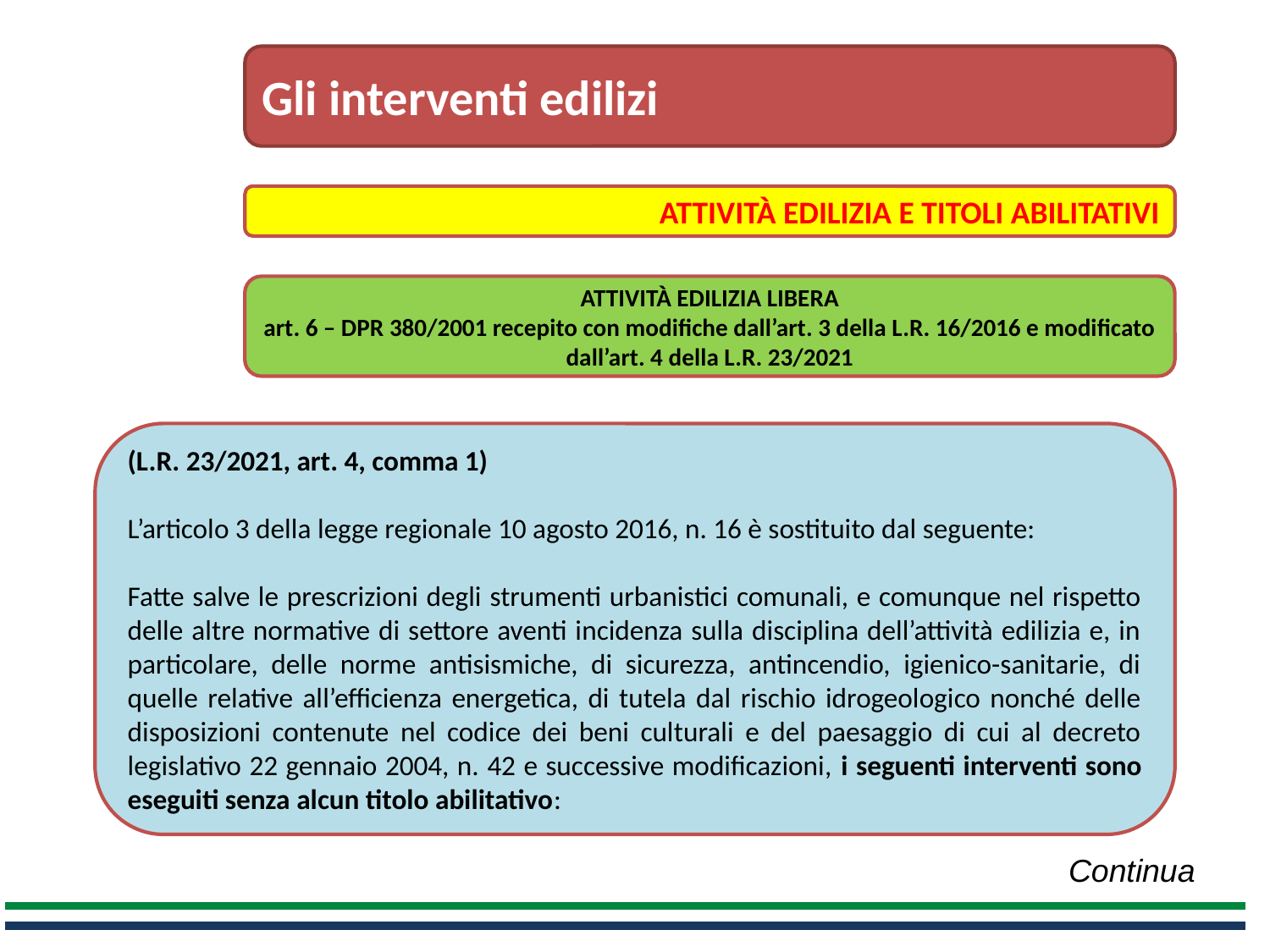

Gli interventi edilizi
ATTIVITÀ EDILIZIA E TITOLI ABILITATIVI
ATTIVITÀ EDILIZIA LIBERA
art. 6 – DPR 380/2001 recepito con modifiche dall’art. 3 della L.R. 16/2016 e modificato dall’art. 4 della L.R. 23/2021
(L.R. 23/2021, art. 4, comma 1)

L’articolo 3 della legge regionale 10 agosto 2016, n. 16 è sostituito dal seguente:

Fatte salve le prescrizioni degli strumenti urbanistici comunali, e comunque nel rispetto delle altre normative di settore aventi incidenza sulla disciplina dell’attività edilizia e, in particolare, delle norme antisismiche, di sicurezza, antincendio, igienico-sanitarie, di quelle relative all’efficienza energetica, di tutela dal rischio idrogeologico nonché delle disposizioni contenute nel codice dei beni culturali e del paesaggio di cui al decreto legislativo 22 gennaio 2004, n. 42 e successive modificazioni, i seguenti interventi sono eseguiti senza alcun titolo abilitativo:
Continua